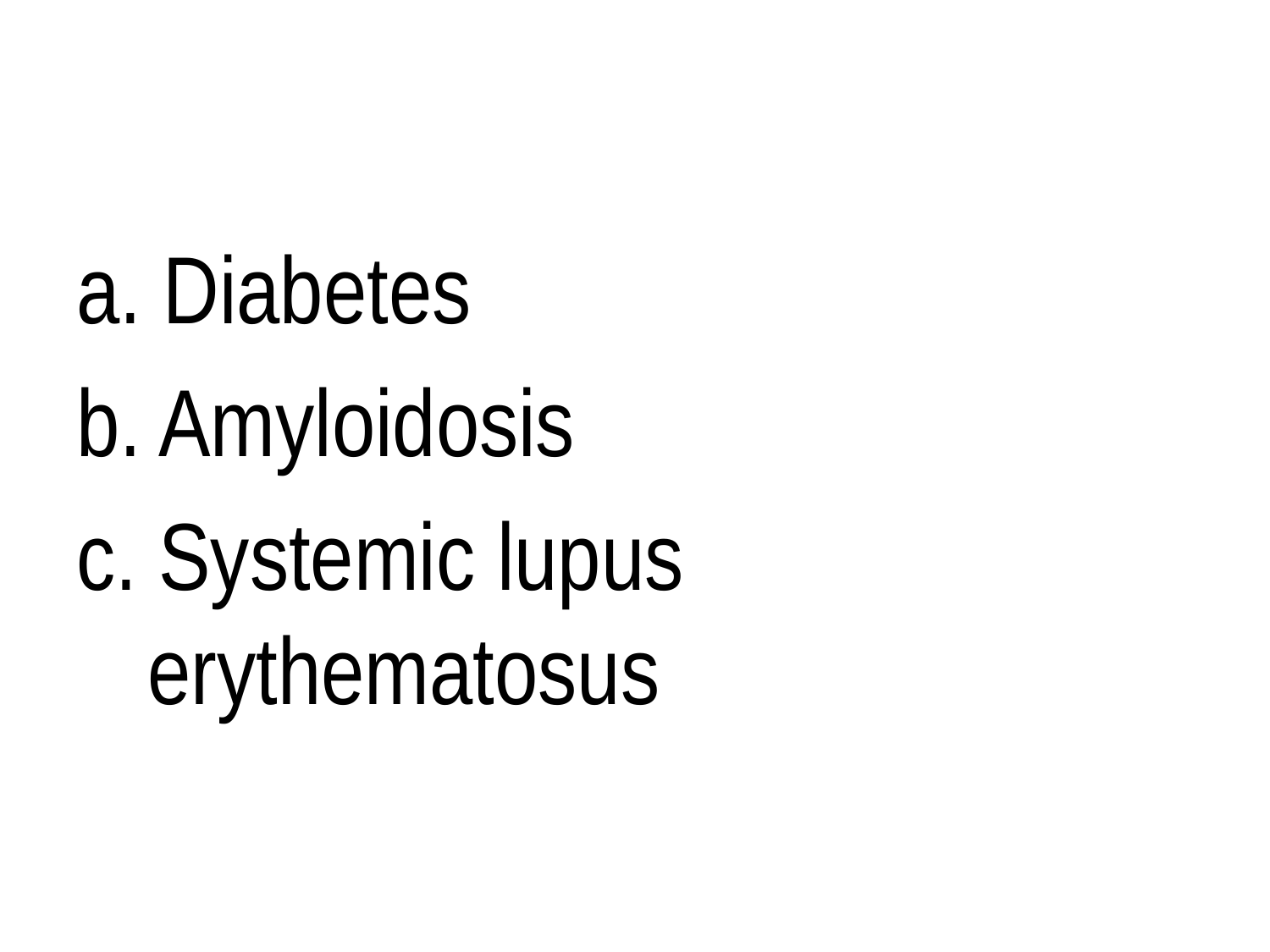

#
a. Diabetes
b. Amyloidosis
c. Systemic lupus erythematosus